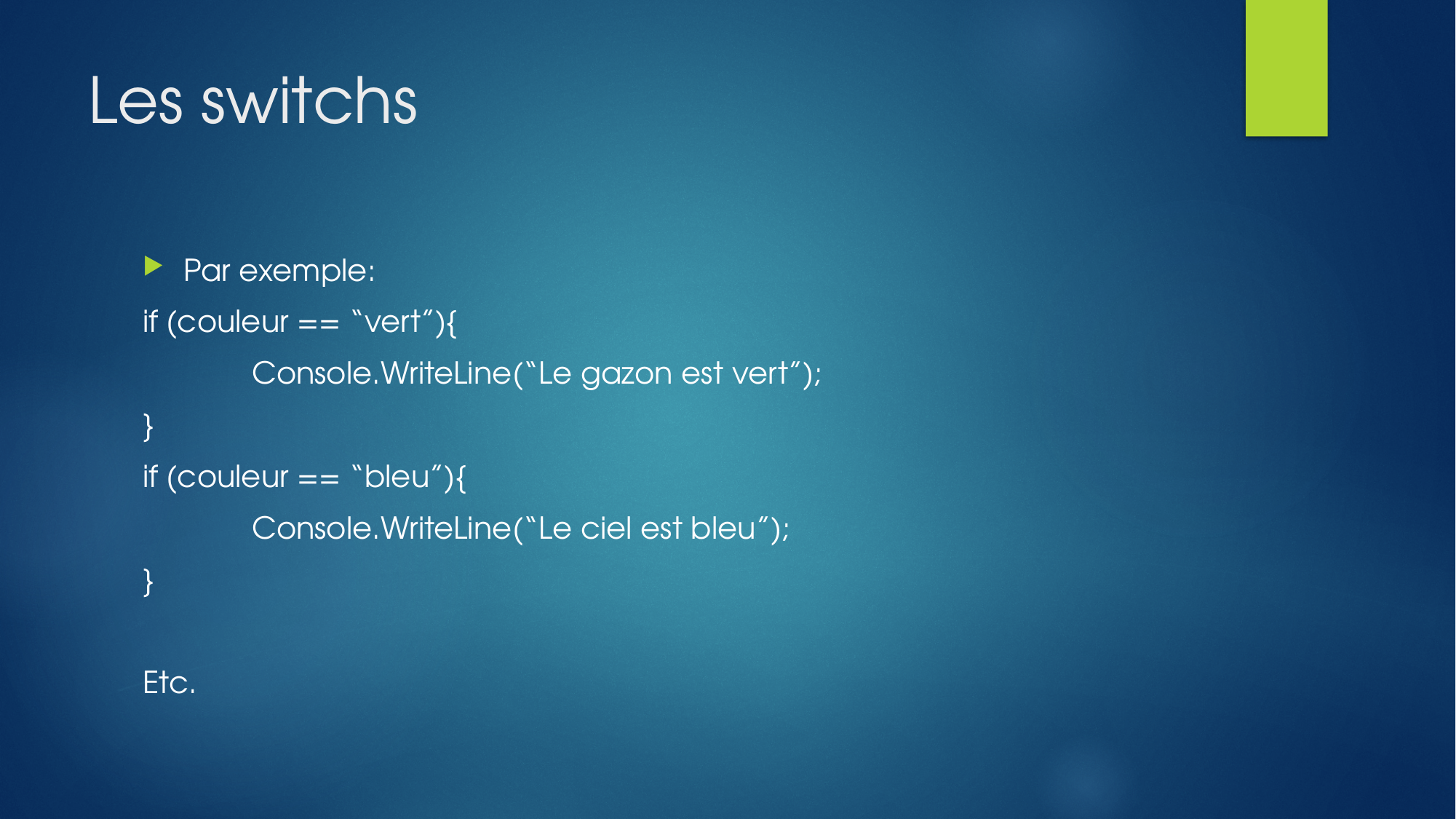

# Les switchs
Par exemple:
if (couleur == “vert”){
	Console.WriteLine(“Le gazon est vert”);
}
if (couleur == “bleu”){
	Console.WriteLine(“Le ciel est bleu”);
}

Etc.